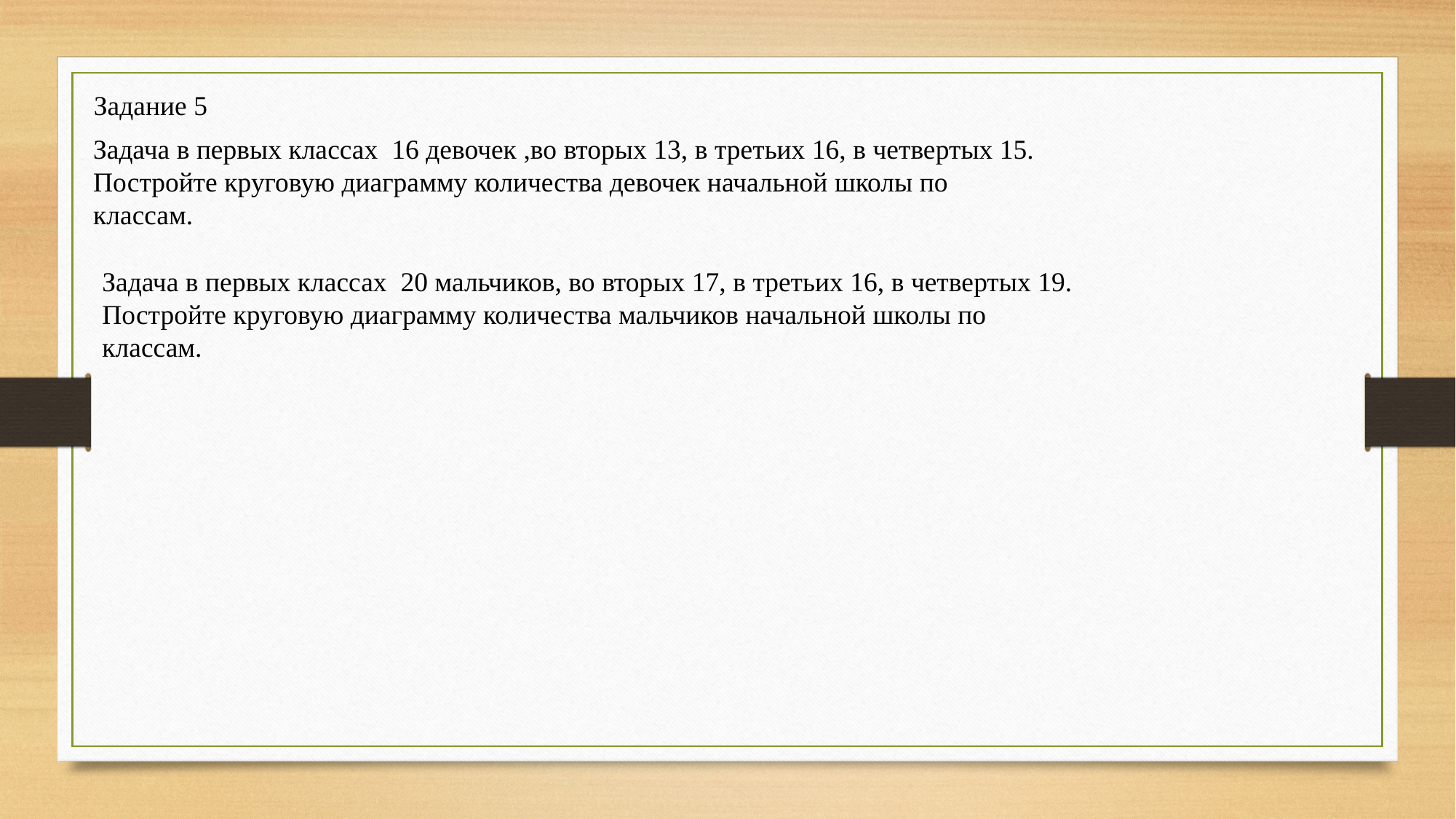

Задание 5
Задача в первых классах  16 девочек ,во вторых 13, в третьих 16, в четвертых 15. Постройте круговую диаграмму количества девочек начальной школы по классам.
Задача в первых классах  20 мальчиков, во вторых 17, в третьих 16, в четвертых 19. Постройте круговую диаграмму количества мальчиков начальной школы по классам.